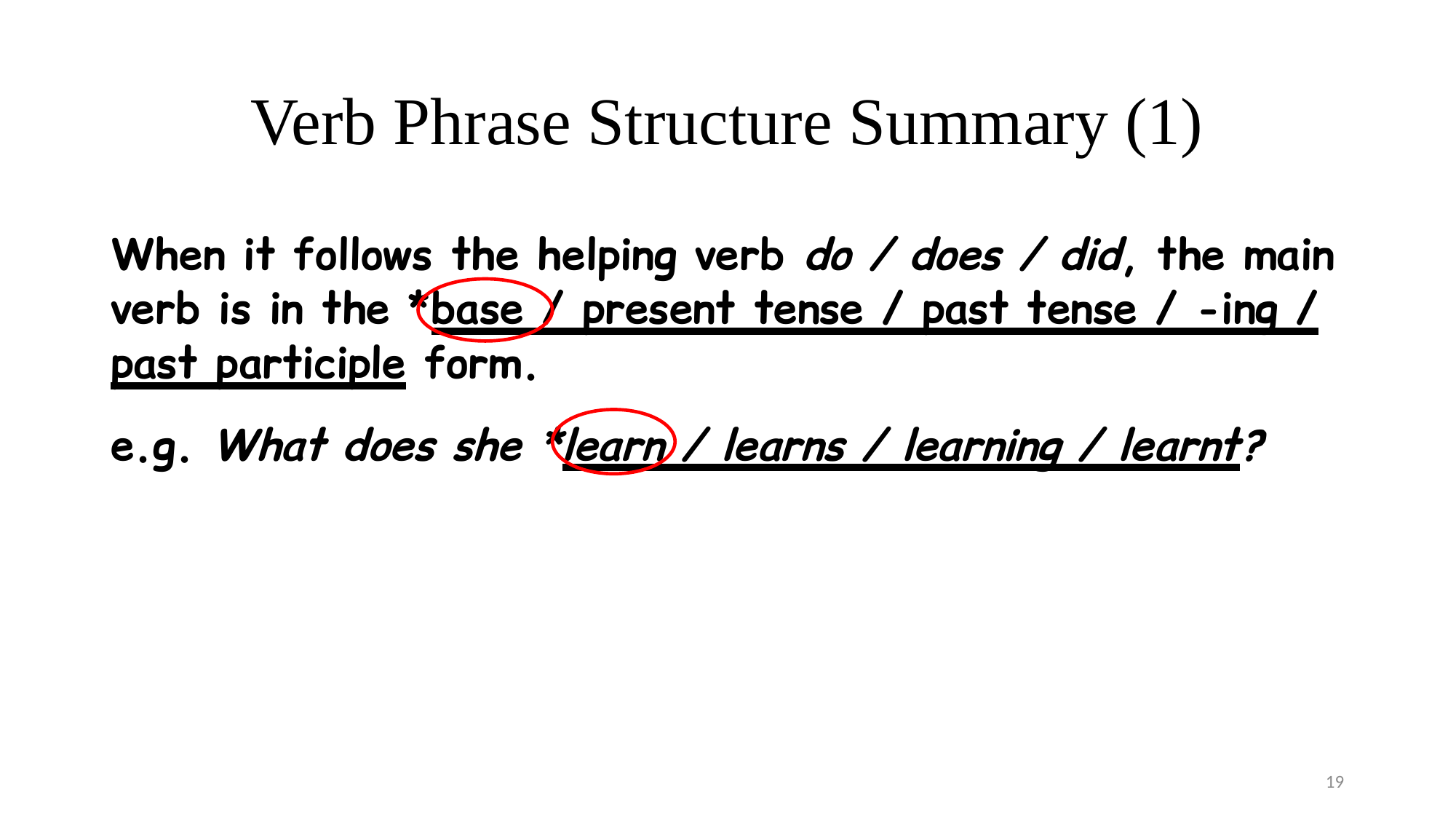

# Verb Phrase Structure Summary (1)
When it follows the helping verb do / does / did, the main verb is in the *base / present tense / past tense / -ing / past participle form.
e.g. What does she *learn / learns / learning / learnt?

19